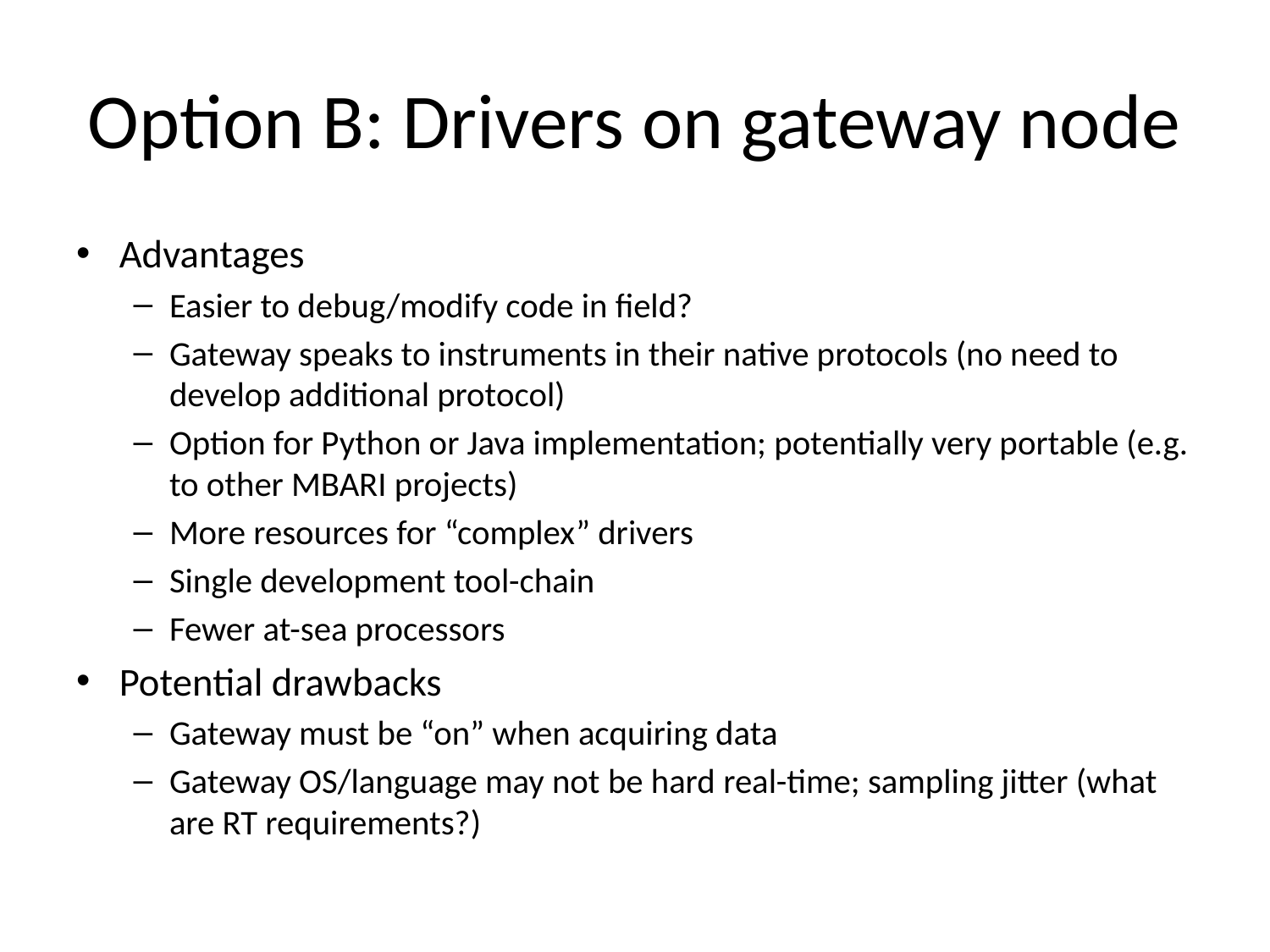

# Option B: Drivers on gateway node
Advantages
Easier to debug/modify code in field?
Gateway speaks to instruments in their native protocols (no need to develop additional protocol)
Option for Python or Java implementation; potentially very portable (e.g. to other MBARI projects)
More resources for “complex” drivers
Single development tool-chain
Fewer at-sea processors
Potential drawbacks
Gateway must be “on” when acquiring data
Gateway OS/language may not be hard real-time; sampling jitter (what are RT requirements?)